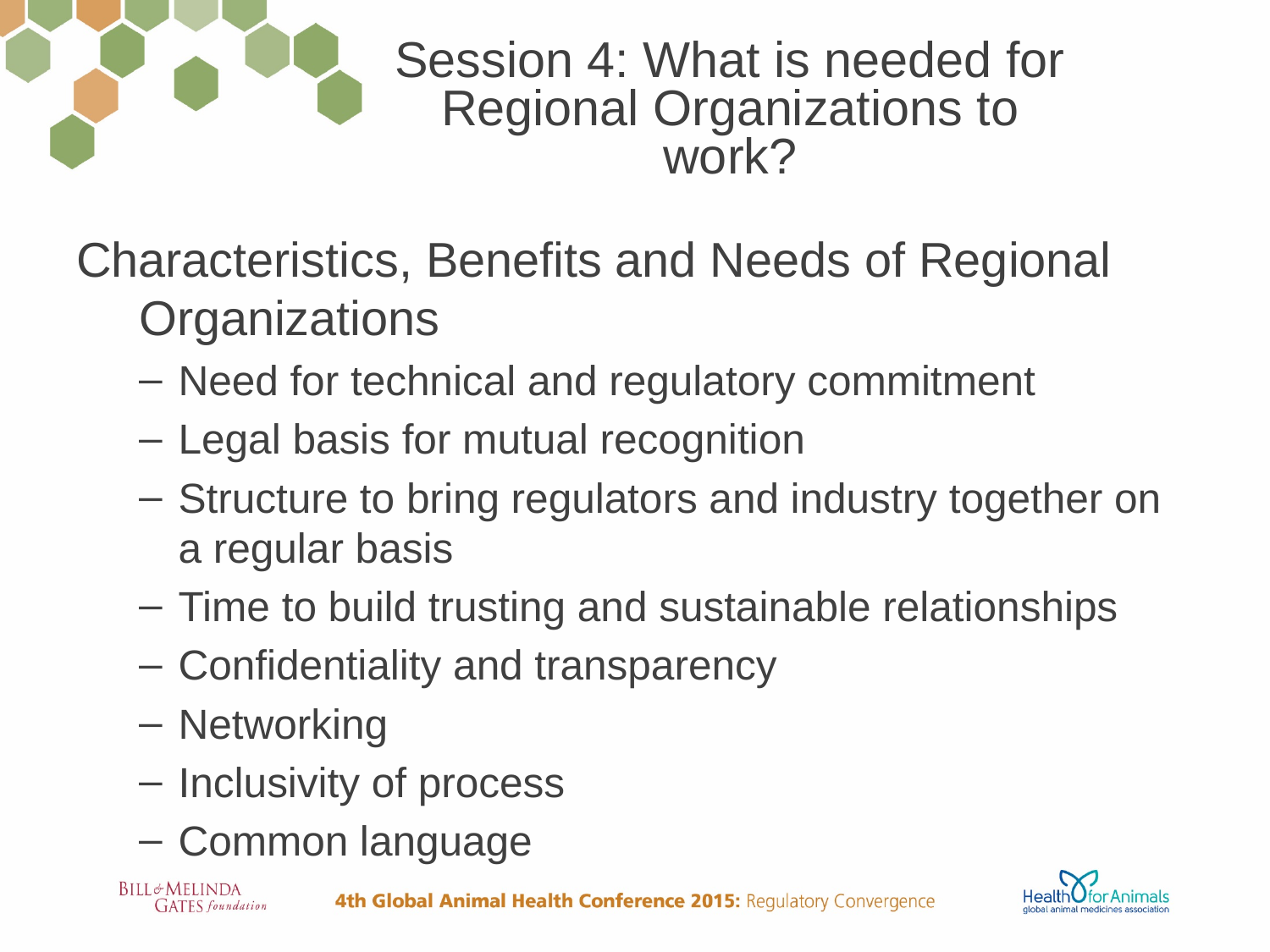

# Session 4: What is needed for Regional Organizations to work?
Characteristics, Benefits and Needs of Regional Organizations
Need for technical and regulatory commitment
Legal basis for mutual recognition
Structure to bring regulators and industry together on a regular basis
Time to build trusting and sustainable relationships
Confidentiality and transparency
Networking
Inclusivity of process
Common language